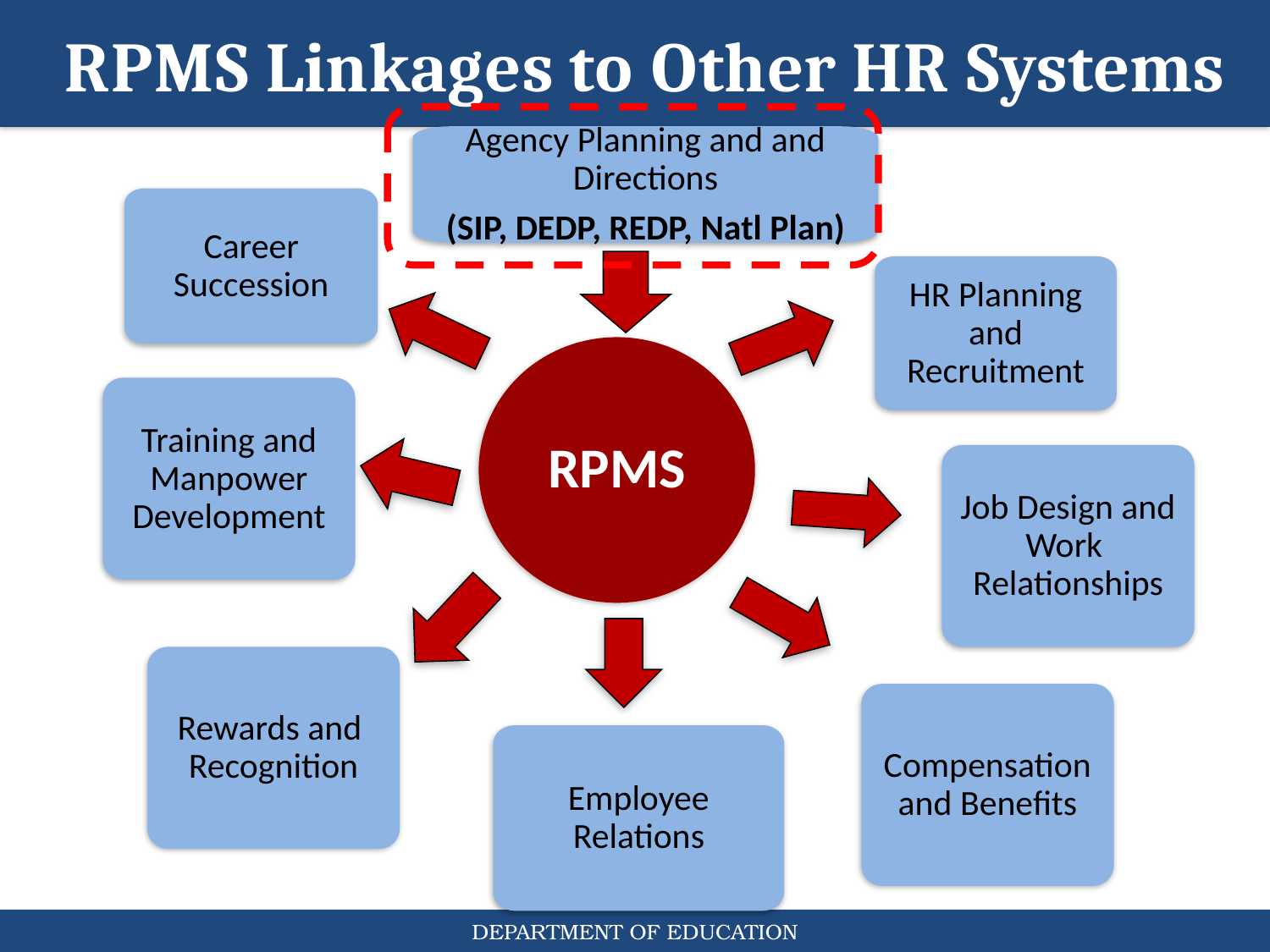

# RPMS Linkages to Other HR Systems

Agency Planning and and Directions
(SIP, DEDP, REDP, Natl Plan)
Career Succession

HR Planning and Recruitment

RPMS
Training and Manpower Development

Job Design and Work  Relationships

Rewards and  Recognition
Compensation and Benefits
Employee Relations